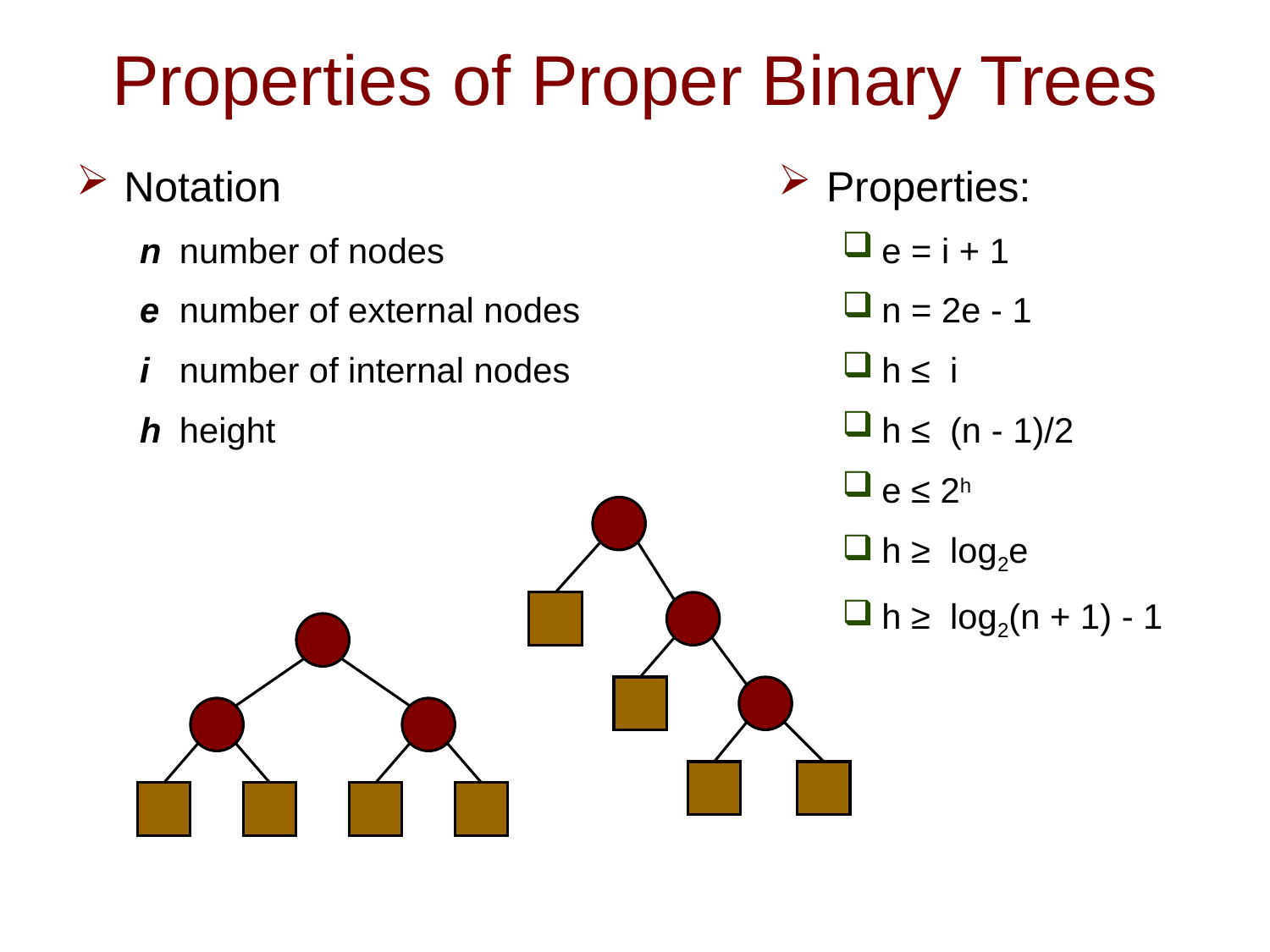

# Properties of Proper Binary Trees
Notation
n	number of nodes
e	number of external nodes
i	number of internal nodes
h	height
Properties:
e = i + 1
n = 2e - 1
h ≤  i
h ≤  (n - 1)/2
e ≤ 2h
h ≥  log2e
h ≥  log2(n + 1) - 1